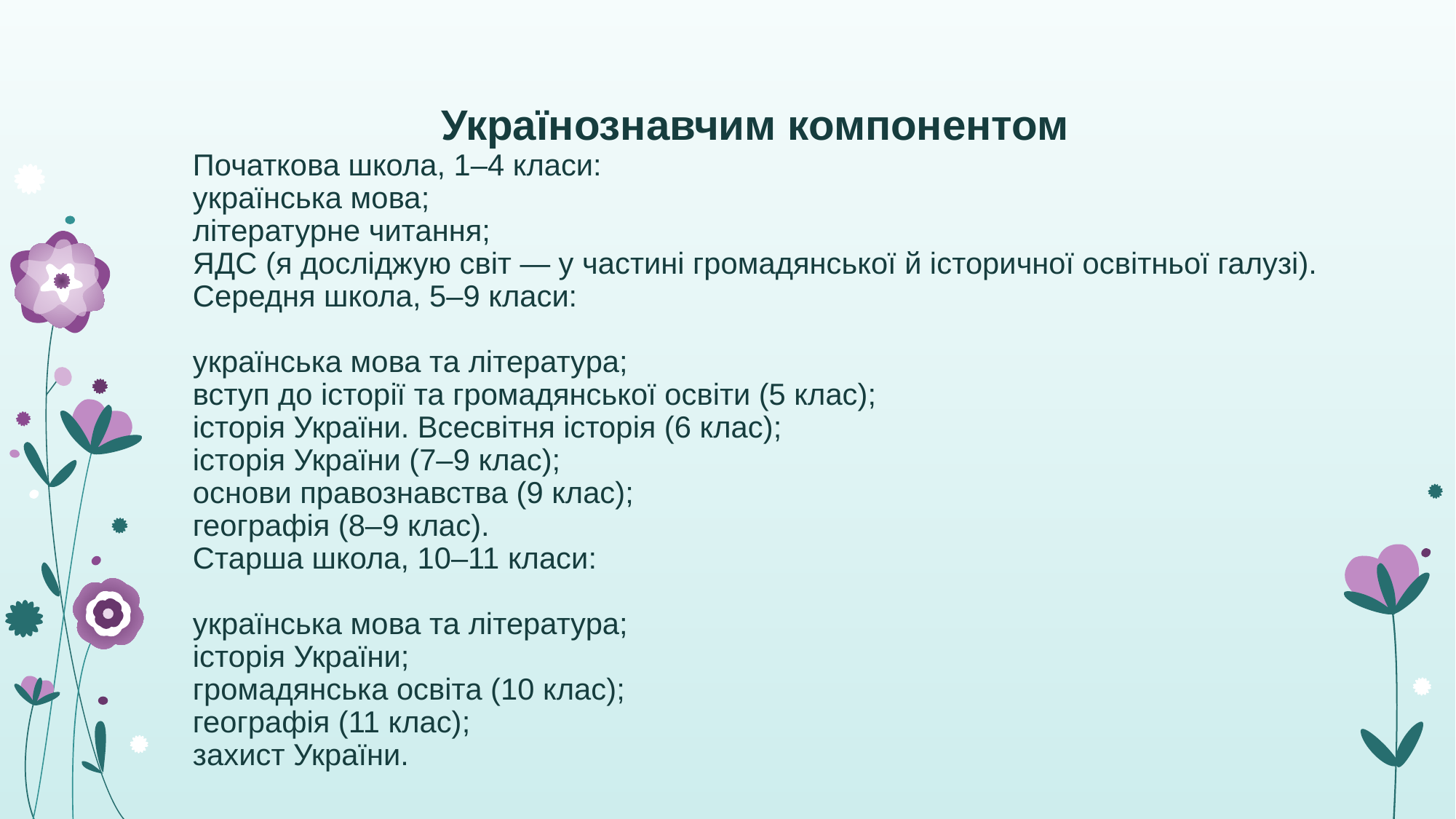

# Українознавчим компонентом Початкова школа, 1–4 класи: українська мова; літературне читання; ЯДС (я досліджую світ — у частині громадянської й історичної освітньої галузі). Середня школа, 5–9 класи: українська мова та література; вступ до історії та громадянської освіти (5 клас); історія України. Всесвітня історія (6 клас); історія України (7–9 клас); основи правознавства (9 клас); географія (8–9 клас). Старша школа, 10–11 класи: українська мова та література; історія України; громадянська освіта (10 клас); географія (11 клас); захист України.